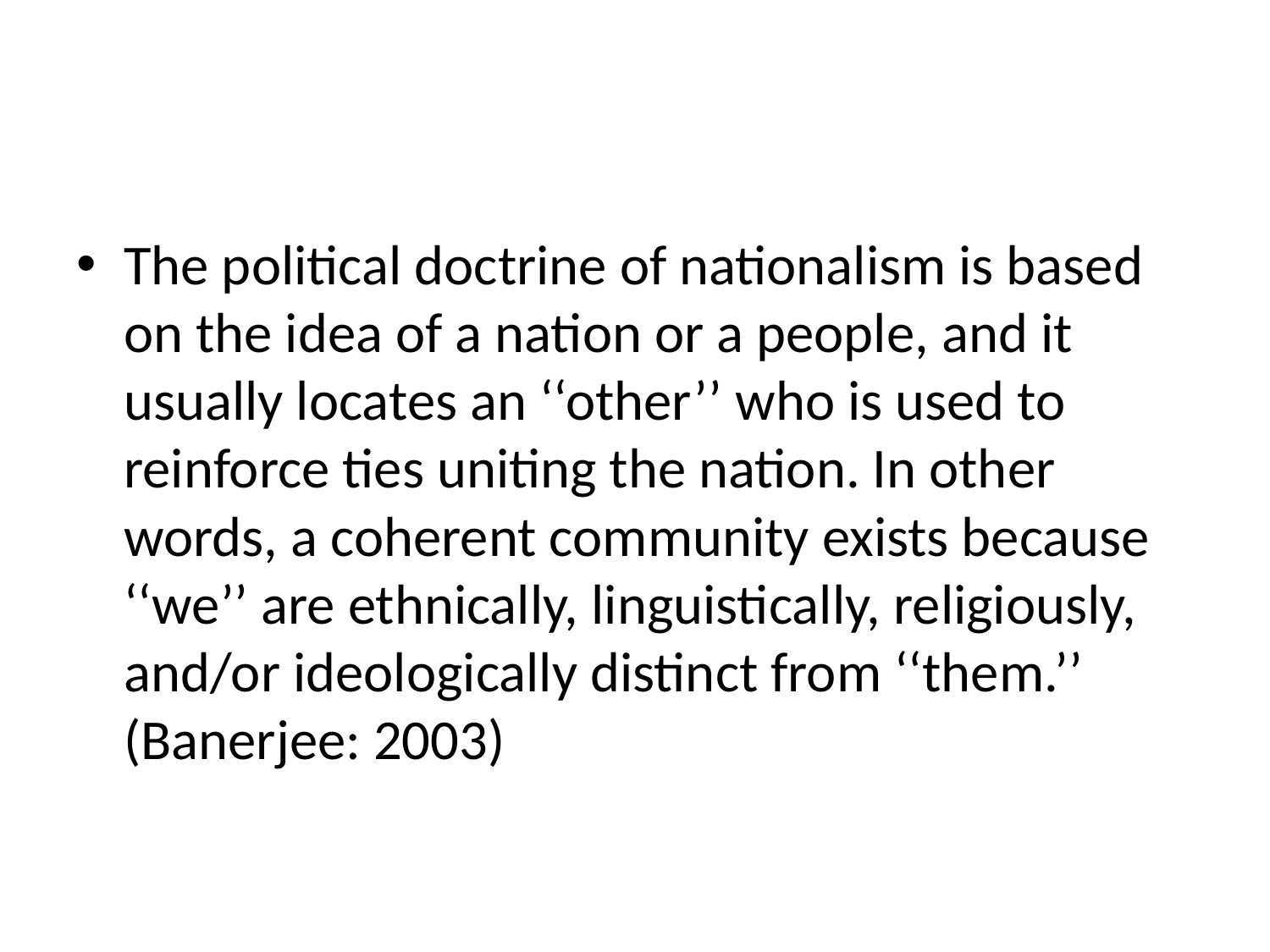

#
The political doctrine of nationalism is based on the idea of a nation or a people, and it usually locates an ‘‘other’’ who is used to reinforce ties uniting the nation. In other words, a coherent community exists because ‘‘we’’ are ethnically, linguistically, religiously, and/or ideologically distinct from ‘‘them.’’ (Banerjee: 2003)